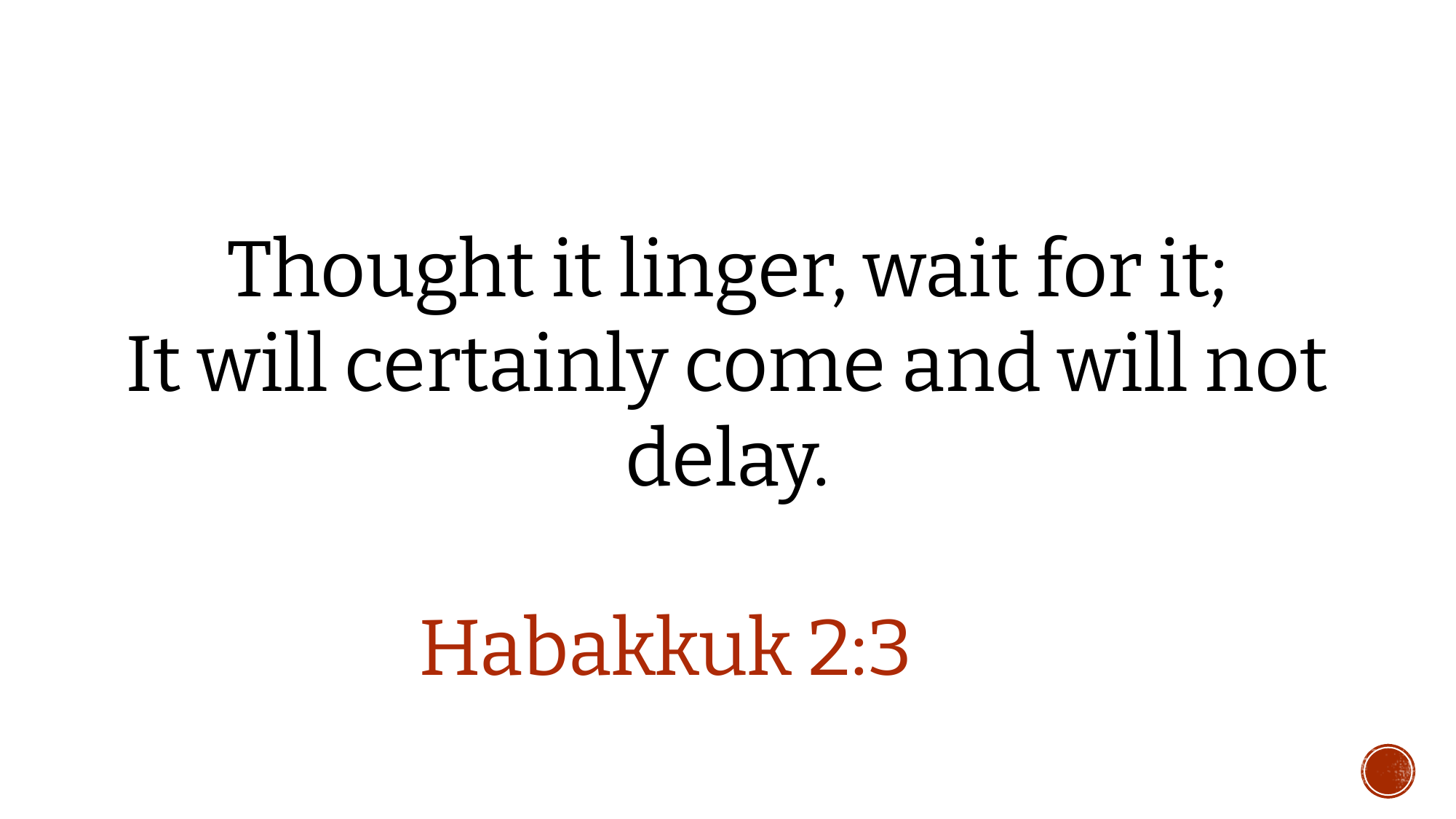

Thought it linger, wait for it;
It will certainly come and will not delay.
														Habakkuk 2:3